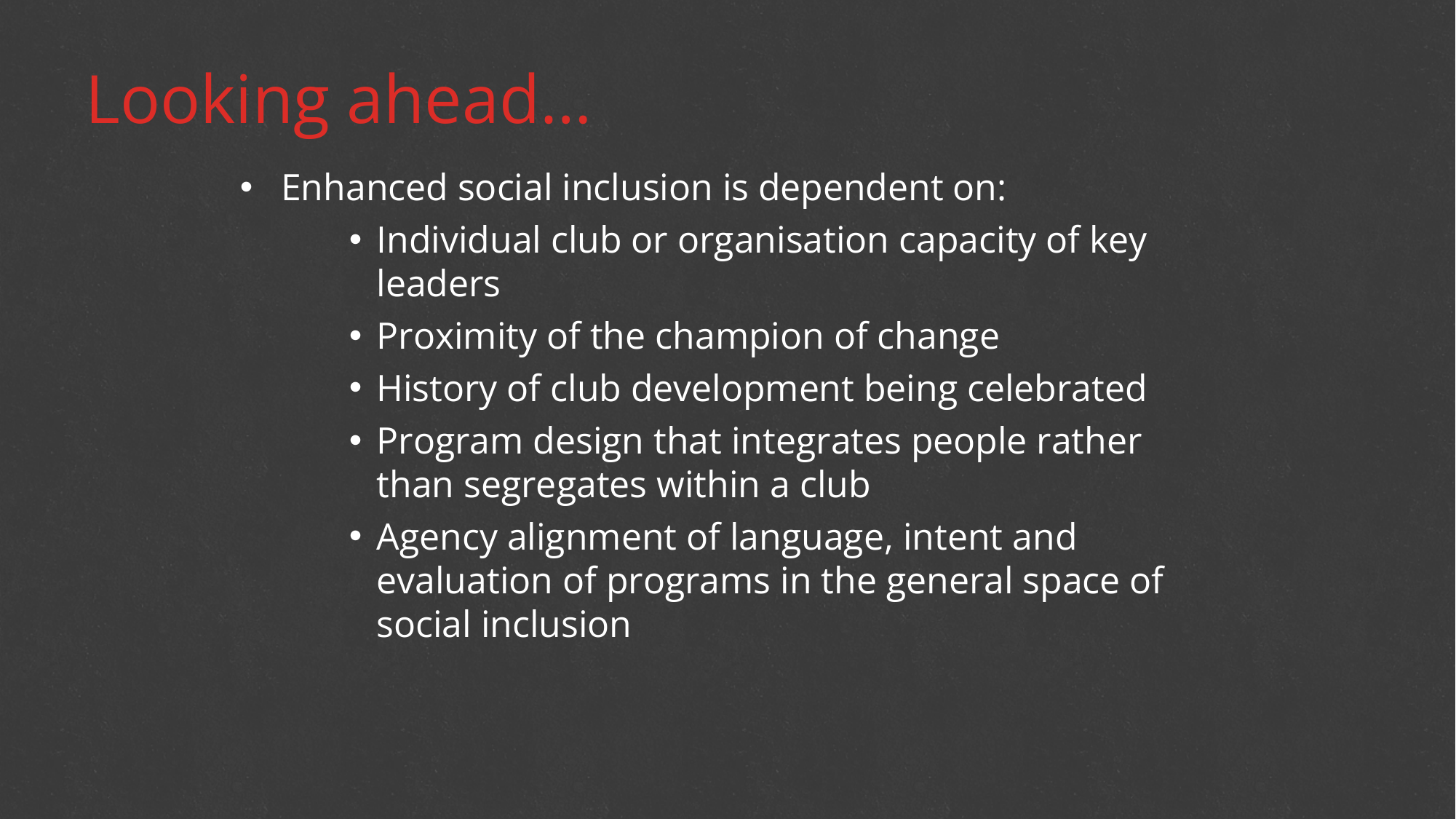

# Looking ahead…
Enhanced social inclusion is dependent on:
Individual club or organisation capacity of key leaders
Proximity of the champion of change
History of club development being celebrated
Program design that integrates people rather than segregates within a club
Agency alignment of language, intent and evaluation of programs in the general space of social inclusion